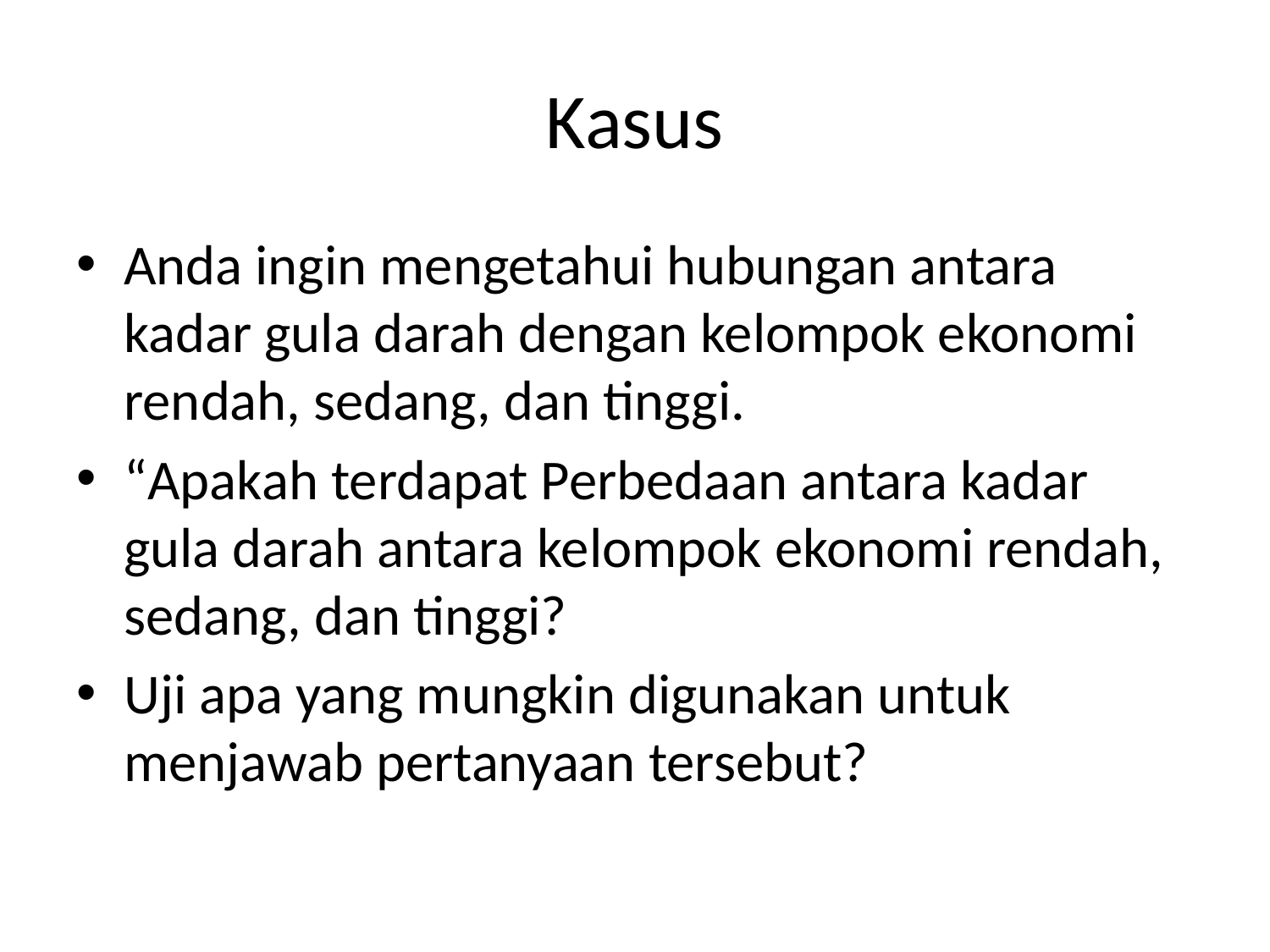

# Kasus
Anda ingin mengetahui hubungan antara kadar gula darah dengan kelompok ekonomi rendah, sedang, dan tinggi.
“Apakah terdapat Perbedaan antara kadar gula darah antara kelompok ekonomi rendah, sedang, dan tinggi?
Uji apa yang mungkin digunakan untuk menjawab pertanyaan tersebut?